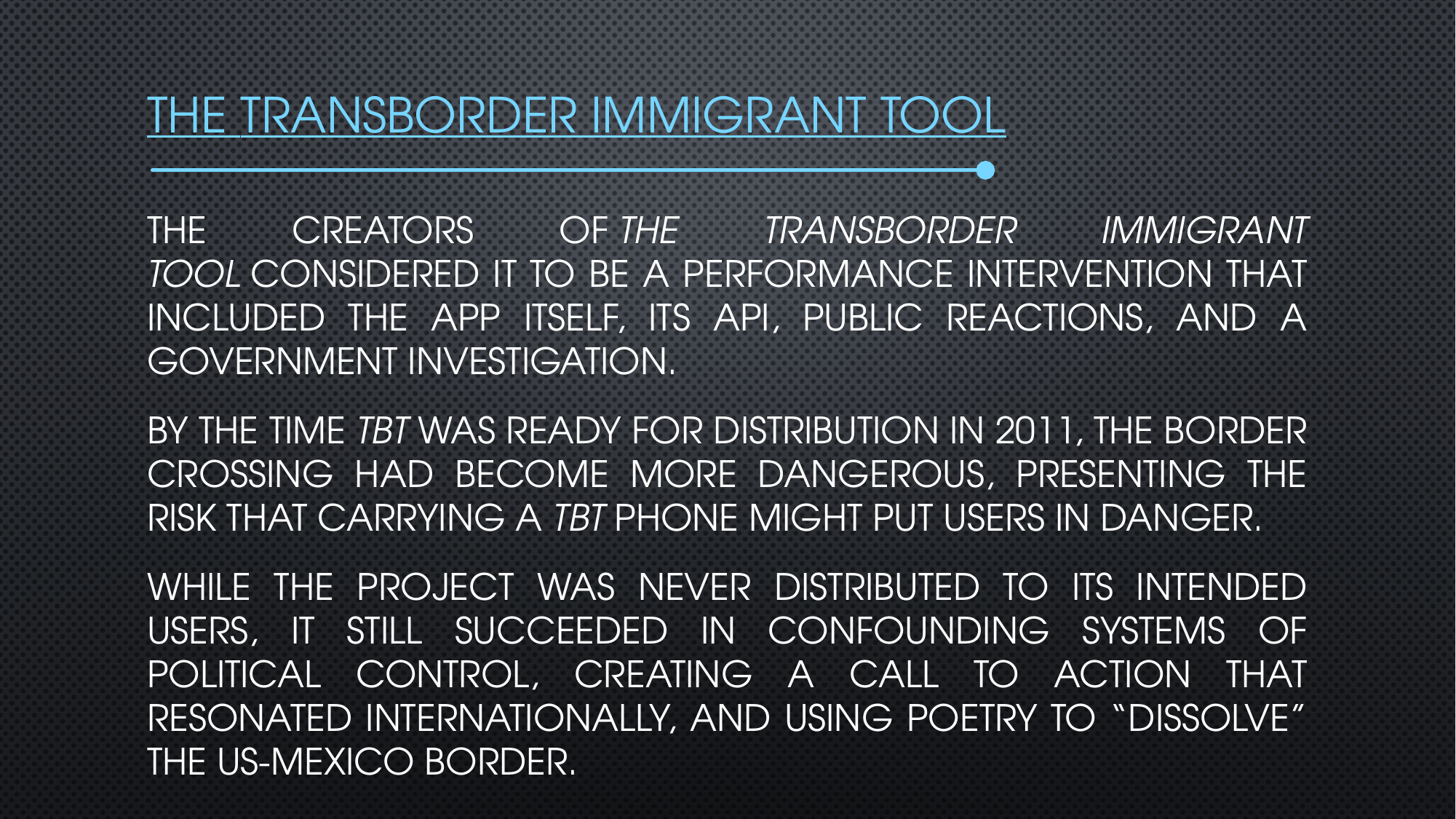

# The Transborder Immigrant Tool
The creators of The Transborder Immigrant Tool considered it to be a performance intervention that included the app itself, its API, public reactions, and a government investigation.
By the time TBT was ready for distribution in 2011, the border crossing had become more dangerous, presenting the risk that carrying a TBT phone might put users in danger.
While the project was never distributed to its intended users, it still succeeded in confounding systems of political control, creating a call to action that resonated internationally, and using poetry to “dissolve” the US-Mexico border.